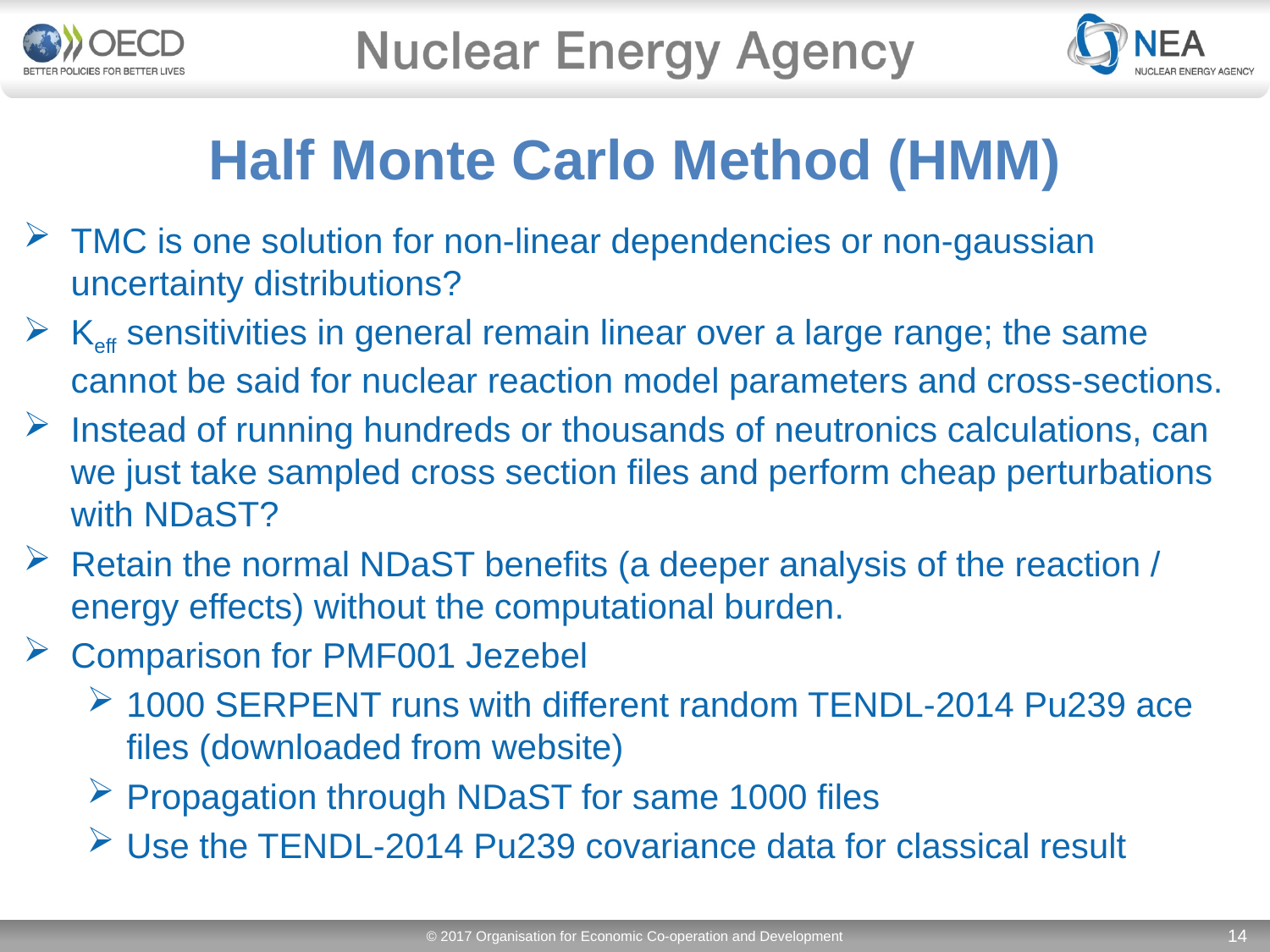

# Half Monte Carlo Method (HMM)
TMC is one solution for non-linear dependencies or non-gaussian uncertainty distributions?
Keff sensitivities in general remain linear over a large range; the same cannot be said for nuclear reaction model parameters and cross-sections.
Instead of running hundreds or thousands of neutronics calculations, can we just take sampled cross section files and perform cheap perturbations with NDaST?
Retain the normal NDaST benefits (a deeper analysis of the reaction / energy effects) without the computational burden.
Comparison for PMF001 Jezebel
1000 SERPENT runs with different random TENDL-2014 Pu239 ace files (downloaded from website)
Propagation through NDaST for same 1000 files
Use the TENDL-2014 Pu239 covariance data for classical result